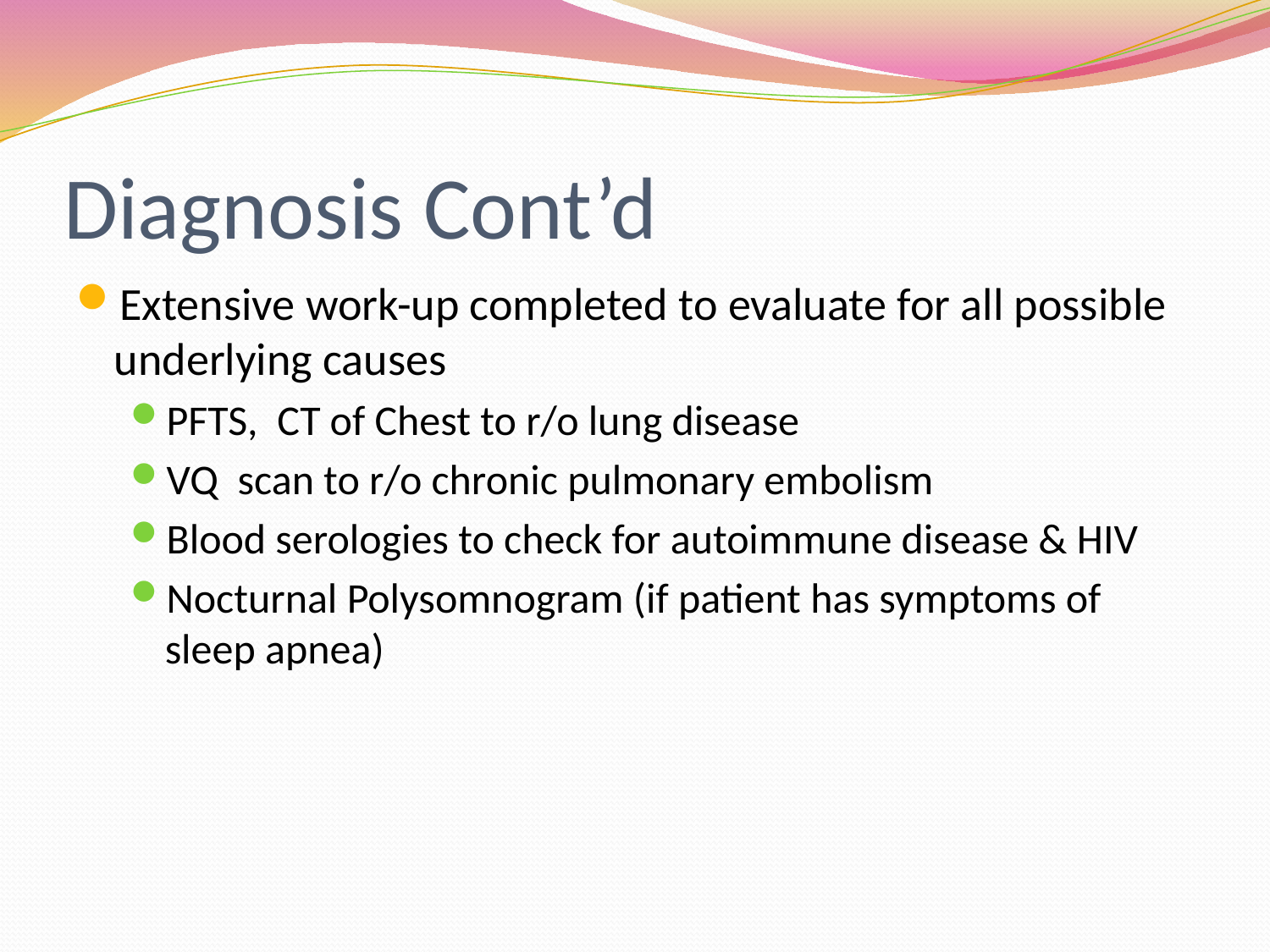

# Diagnosis Cont’d
Extensive work-up completed to evaluate for all possible underlying causes
PFTS,  CT of Chest to r/o lung disease
VQ  scan to r/o chronic pulmonary embolism
Blood serologies to check for autoimmune disease & HIV
Nocturnal Polysomnogram (if patient has symptoms of sleep apnea)